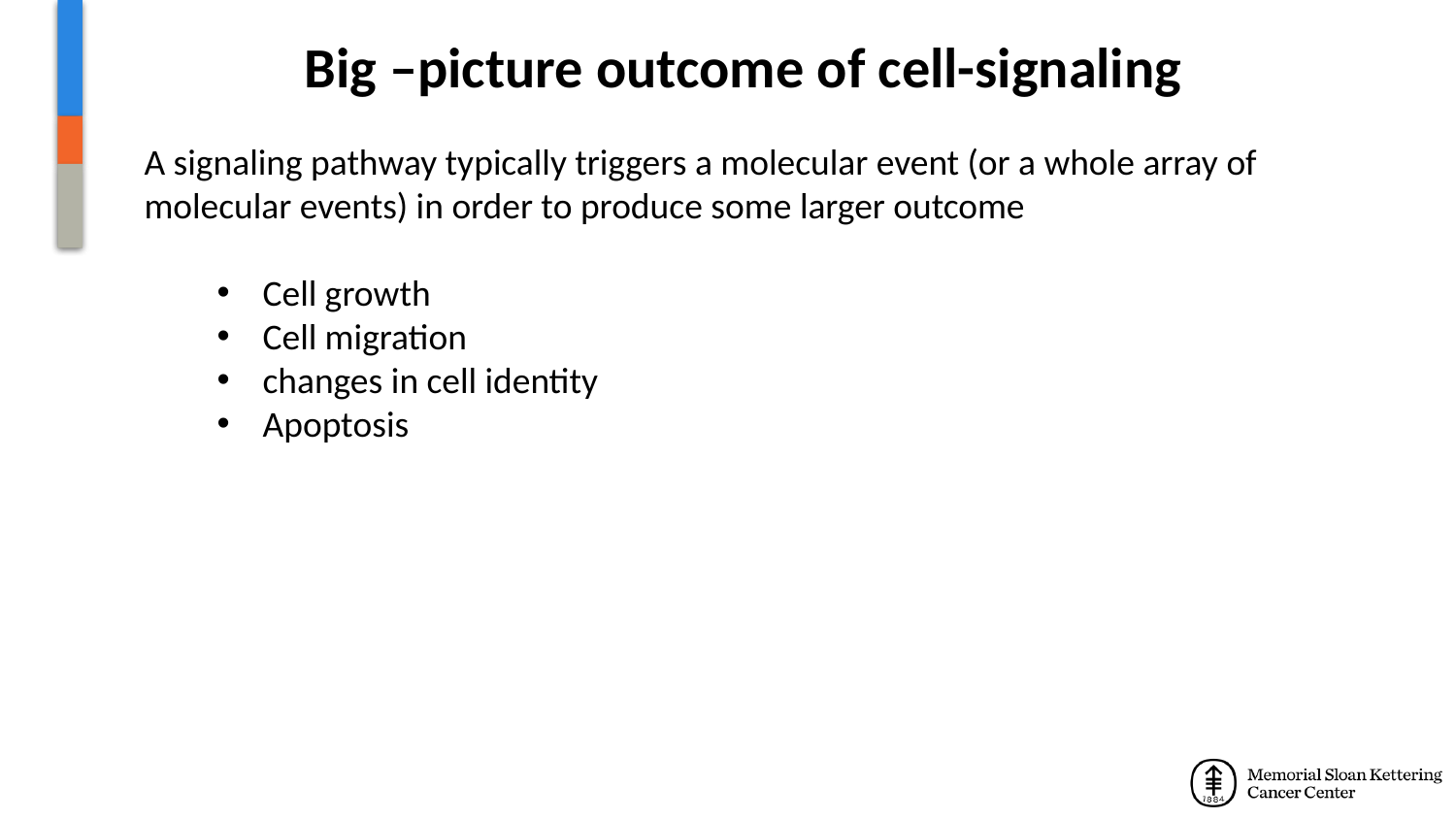

# Big –picture outcome of cell-signaling
A signaling pathway typically triggers a molecular event (or a whole array of molecular events) in order to produce some larger outcome

Cell growth
Cell migration
changes in cell identity
Apoptosis